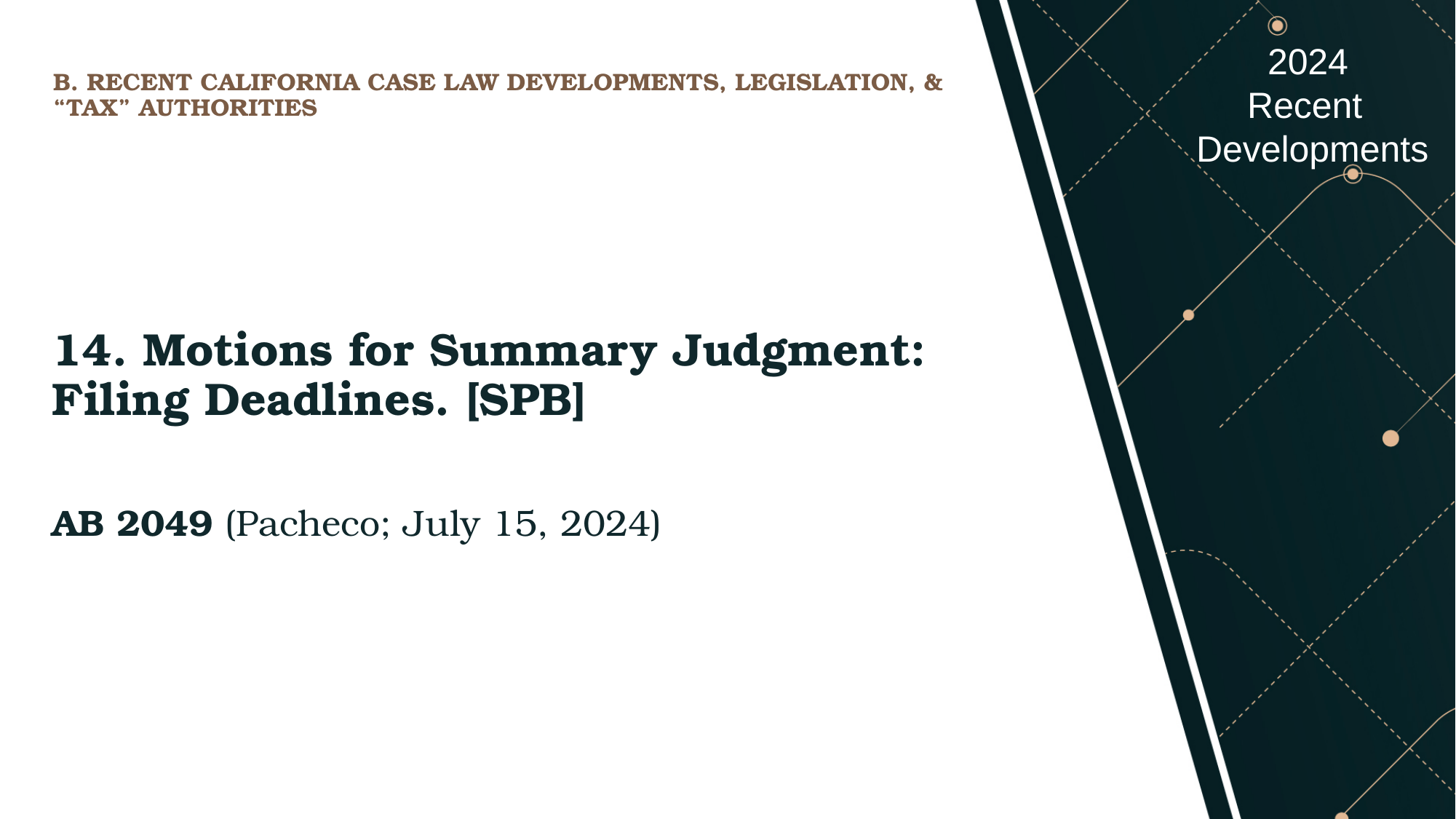

# B. RECENT CALIFORNIA CASE LAW DEVELOPMENTS, LEGISLATION, & “TAX” AUTHORITIES

14. Motions for Summary Judgment: Filing Deadlines. [SPB]

AB 2049 (Pacheco; July 15, 2024)